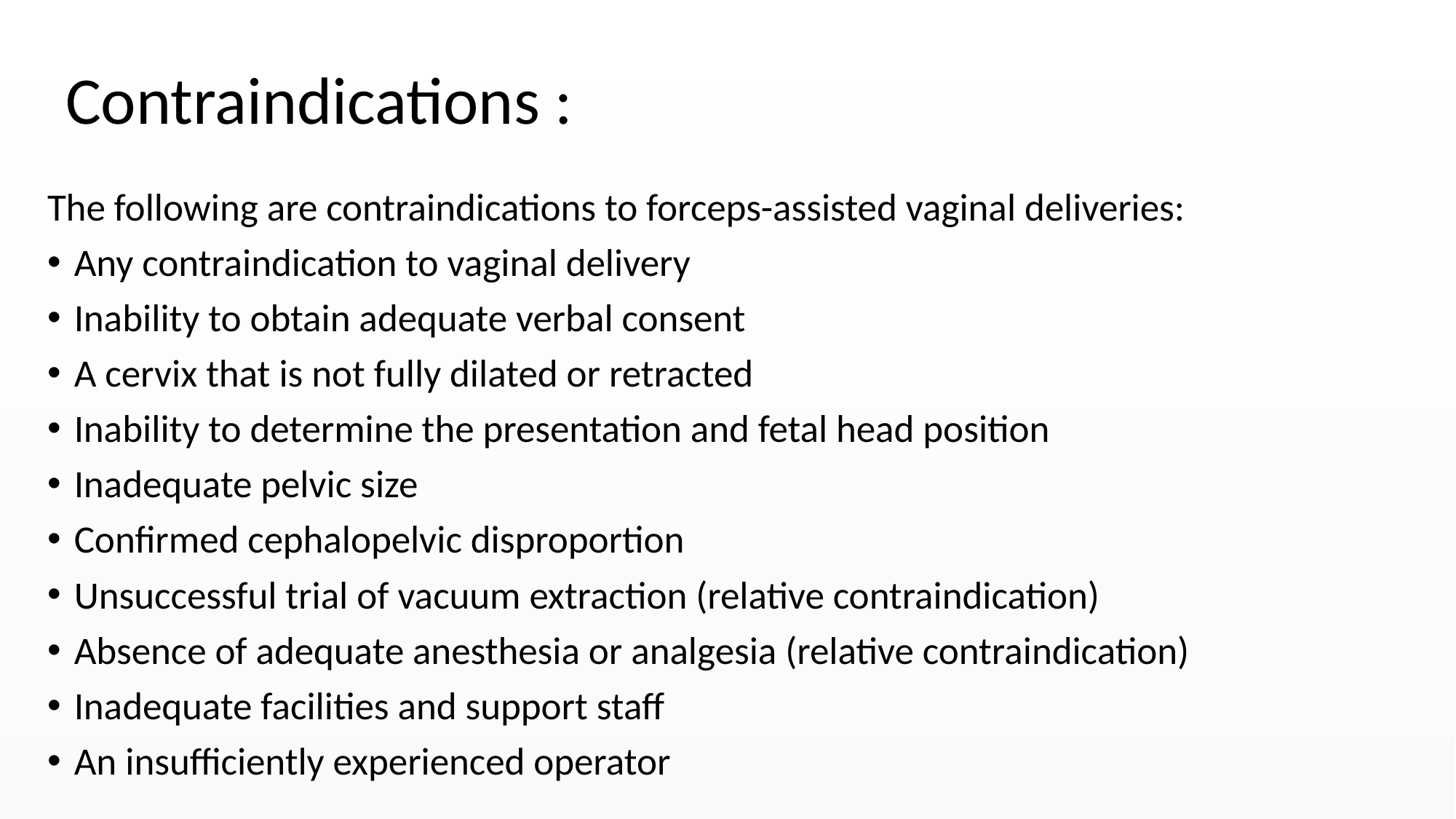

# Contraindications :
The following are contraindications to forceps-assisted vaginal deliveries:
Any contraindication to vaginal delivery
Inability to obtain adequate verbal consent
A cervix that is not fully dilated or retracted
Inability to determine the presentation and fetal head position
Inadequate pelvic size
Confirmed cephalopelvic disproportion
Unsuccessful trial of vacuum extraction (relative contraindication)
Absence of adequate anesthesia or analgesia (relative contraindication)
Inadequate facilities and support staff
An insufficiently experienced operator